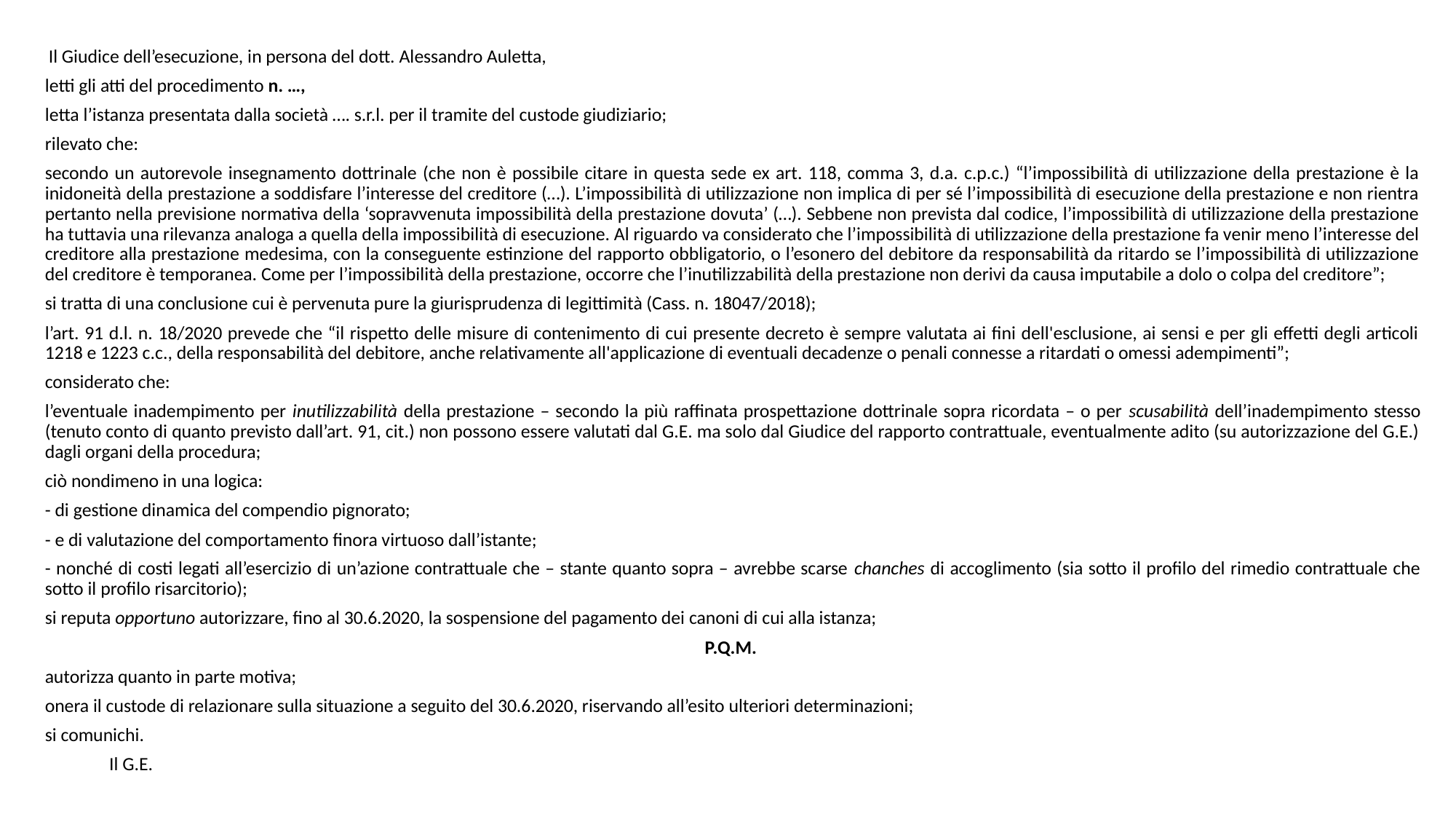

Il Giudice dell’esecuzione, in persona del dott. Alessandro Auletta,
letti gli atti del procedimento n. …,
letta l’istanza presentata dalla società …. s.r.l. per il tramite del custode giudiziario;
rilevato che:
secondo un autorevole insegnamento dottrinale (che non è possibile citare in questa sede ex art. 118, comma 3, d.a. c.p.c.) “l’impossibilità di utilizzazione della prestazione è la inidoneità della prestazione a soddisfare l’interesse del creditore (…). L’impossibilità di utilizzazione non implica di per sé l’impossibilità di esecuzione della prestazione e non rientra pertanto nella previsione normativa della ‘sopravvenuta impossibilità della prestazione dovuta’ (…). Sebbene non prevista dal codice, l’impossibilità di utilizzazione della prestazione ha tuttavia una rilevanza analoga a quella della impossibilità di esecuzione. Al riguardo va considerato che l’impossibilità di utilizzazione della prestazione fa venir meno l’interesse del creditore alla prestazione medesima, con la conseguente estinzione del rapporto obbligatorio, o l’esonero del debitore da responsabilità da ritardo se l’impossibilità di utilizzazione del creditore è temporanea. Come per l’impossibilità della prestazione, occorre che l’inutilizzabilità della prestazione non derivi da causa imputabile a dolo o colpa del creditore”;
si tratta di una conclusione cui è pervenuta pure la giurisprudenza di legittimità (Cass. n. 18047/2018);
l’art. 91 d.l. n. 18/2020 prevede che “il rispetto delle misure di contenimento di cui presente decreto è sempre valutata ai fini dell'esclusione, ai sensi e per gli effetti degli articoli 1218 e 1223 c.c., della responsabilità del debitore, anche relativamente all'applicazione di eventuali decadenze o penali connesse a ritardati o omessi adempimenti”;
considerato che:
l’eventuale inadempimento per inutilizzabilità della prestazione – secondo la più raffinata prospettazione dottrinale sopra ricordata – o per scusabilità dell’inadempimento stesso (tenuto conto di quanto previsto dall’art. 91, cit.) non possono essere valutati dal G.E. ma solo dal Giudice del rapporto contrattuale, eventualmente adito (su autorizzazione del G.E.) dagli organi della procedura;
ciò nondimeno in una logica:
- di gestione dinamica del compendio pignorato;
- e di valutazione del comportamento finora virtuoso dall’istante;
- nonché di costi legati all’esercizio di un’azione contrattuale che – stante quanto sopra – avrebbe scarse chanches di accoglimento (sia sotto il profilo del rimedio contrattuale che sotto il profilo risarcitorio);
si reputa opportuno autorizzare, fino al 30.6.2020, la sospensione del pagamento dei canoni di cui alla istanza;
P.Q.M.
autorizza quanto in parte motiva;
onera il custode di relazionare sulla situazione a seguito del 30.6.2020, riservando all’esito ulteriori determinazioni;
si comunichi.
										Il G.E.